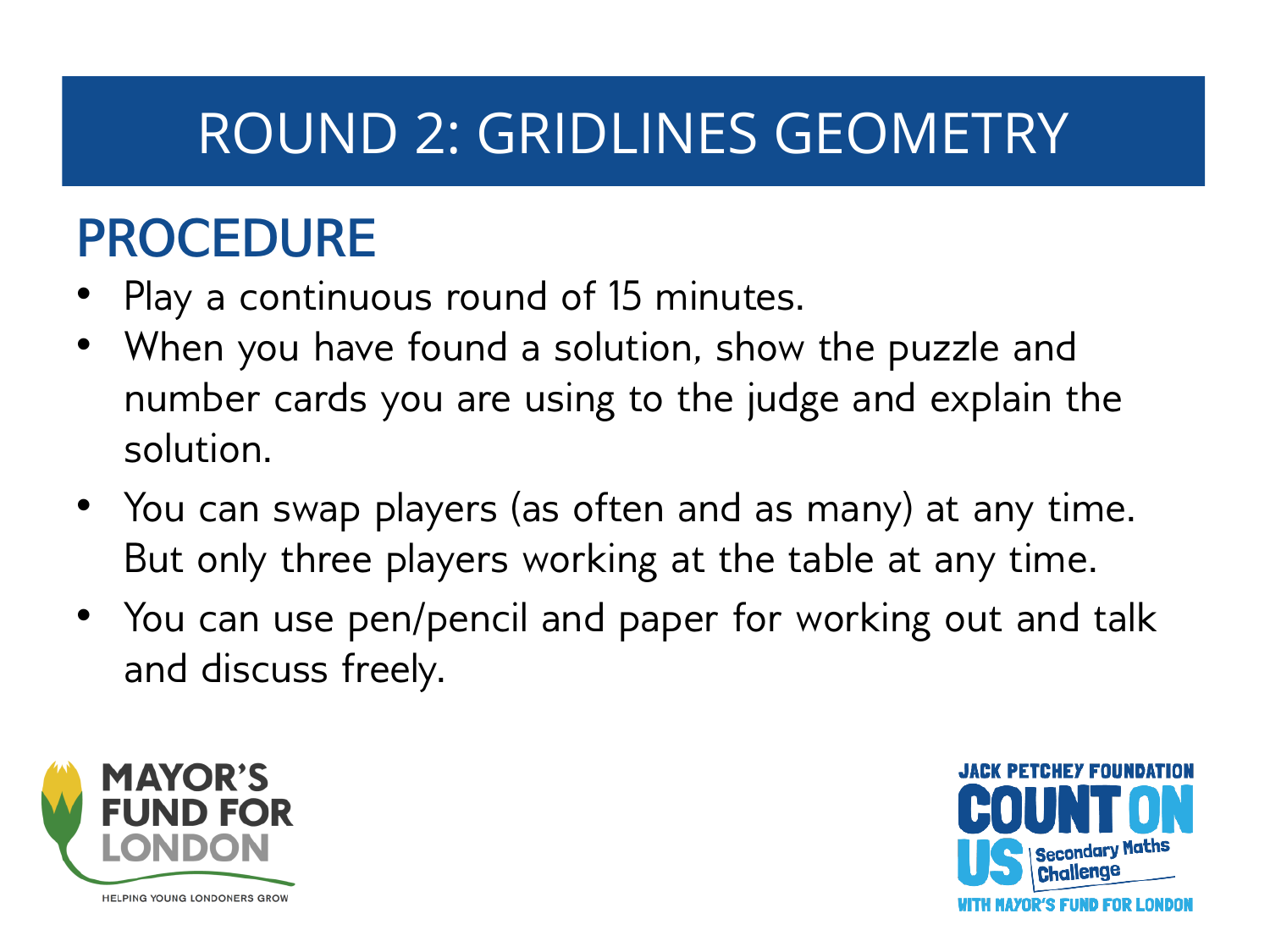

# ROUND 2: GRIDLINES GEOMETRY
PROCEDURE
Play a continuous round of 15 minutes.
When you have found a solution, show the puzzle and number cards you are using to the judge and explain the solution.
You can swap players (as often and as many) at any time. But only three players working at the table at any time.
You can use pen/pencil and paper for working out and talk and discuss freely.